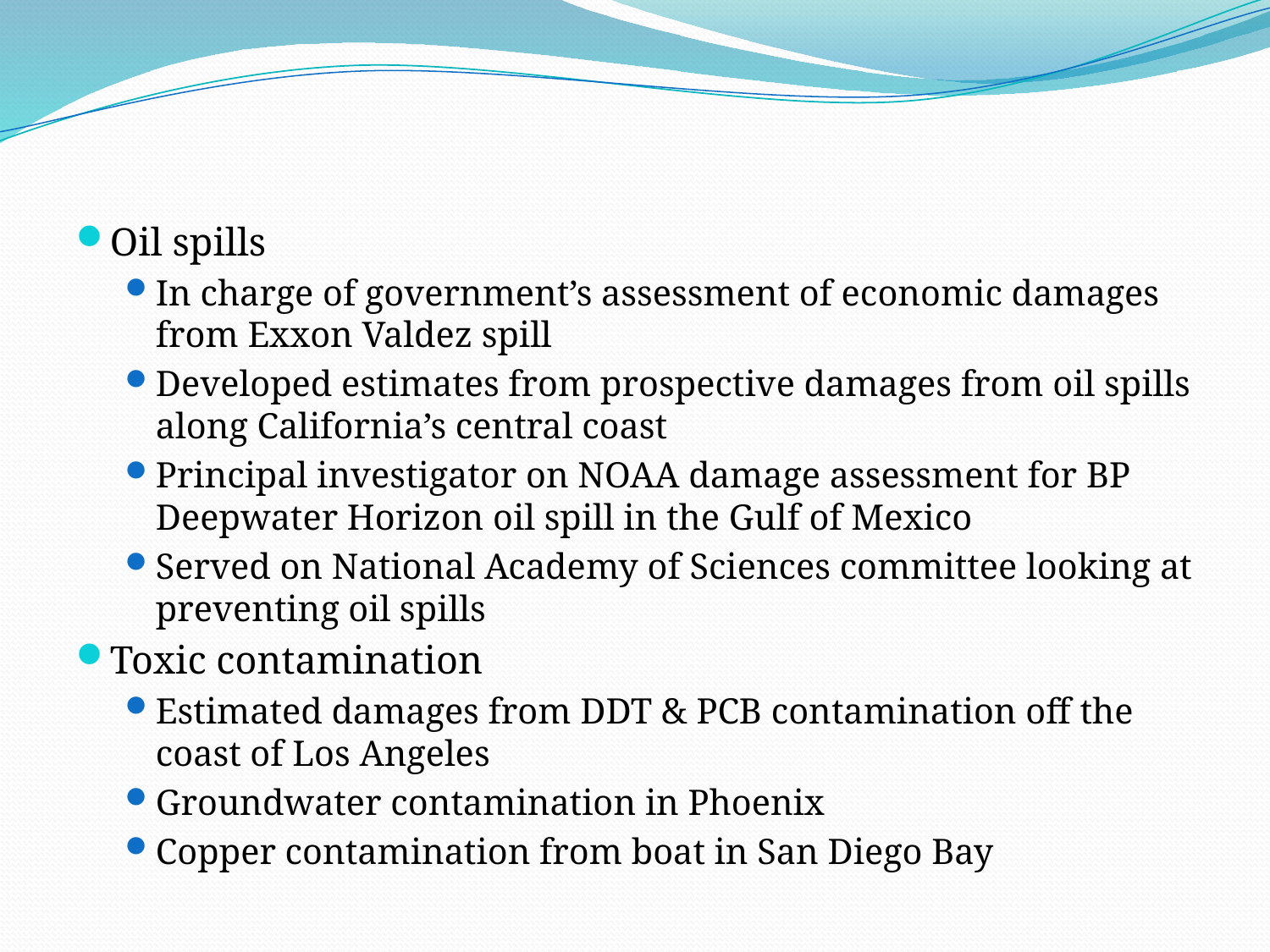

#
Oil spills
In charge of government’s assessment of economic damages from Exxon Valdez spill
Developed estimates from prospective damages from oil spills along California’s central coast
Principal investigator on NOAA damage assessment for BP Deepwater Horizon oil spill in the Gulf of Mexico
Served on National Academy of Sciences committee looking at preventing oil spills
Toxic contamination
Estimated damages from DDT & PCB contamination off the coast of Los Angeles
Groundwater contamination in Phoenix
Copper contamination from boat in San Diego Bay